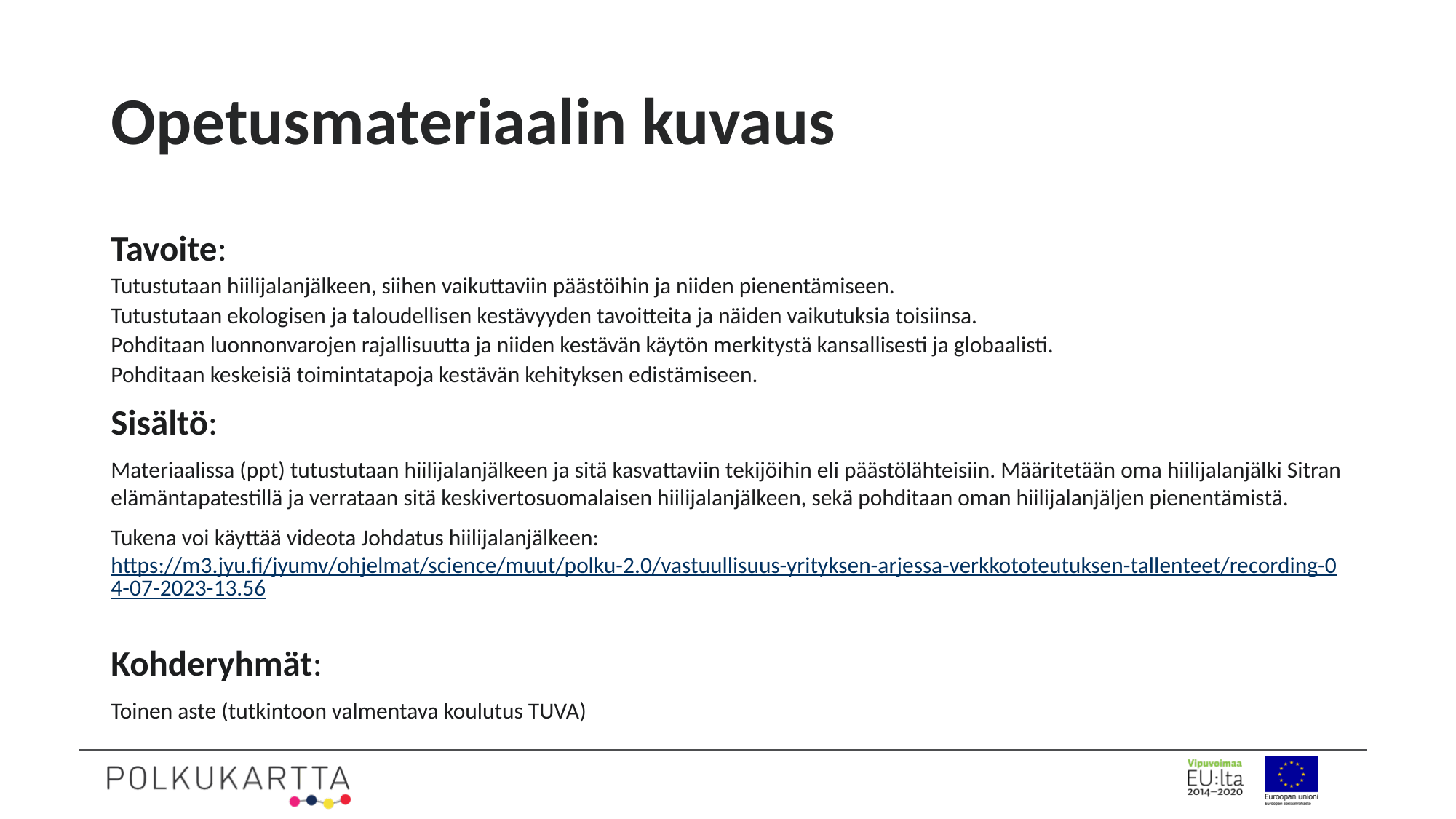

# Opetusmateriaalin kuvaus
Tavoite:
Tutustutaan hiilijalanjälkeen, siihen vaikuttaviin päästöihin ja niiden pienentämiseen.
Tutustutaan ekologisen ja taloudellisen kestävyyden tavoitteita ja näiden vaikutuksia toisiinsa.
Pohditaan luonnonvarojen rajallisuutta ja niiden kestävän käytön merkitystä kansallisesti ja globaalisti.
Pohditaan keskeisiä toimintatapoja kestävän kehityksen edistämiseen.
Sisältö:
Materiaalissa (ppt) tutustutaan hiilijalanjälkeen ja sitä kasvattaviin tekijöihin eli päästölähteisiin. Määritetään oma hiilijalanjälki Sitran elämäntapatestillä ja verrataan sitä keskivertosuomalaisen hiilijalanjälkeen, sekä pohditaan oman hiilijalanjäljen pienentämistä.
Tukena voi käyttää videota Johdatus hiilijalanjälkeen: https://m3.jyu.fi/jyumv/ohjelmat/science/muut/polku-2.0/vastuullisuus-yrityksen-arjessa-verkkototeutuksen-tallenteet/recording-04-07-2023-13.56
Kohderyhmät:
Toinen aste (tutkintoon valmentava koulutus TUVA)